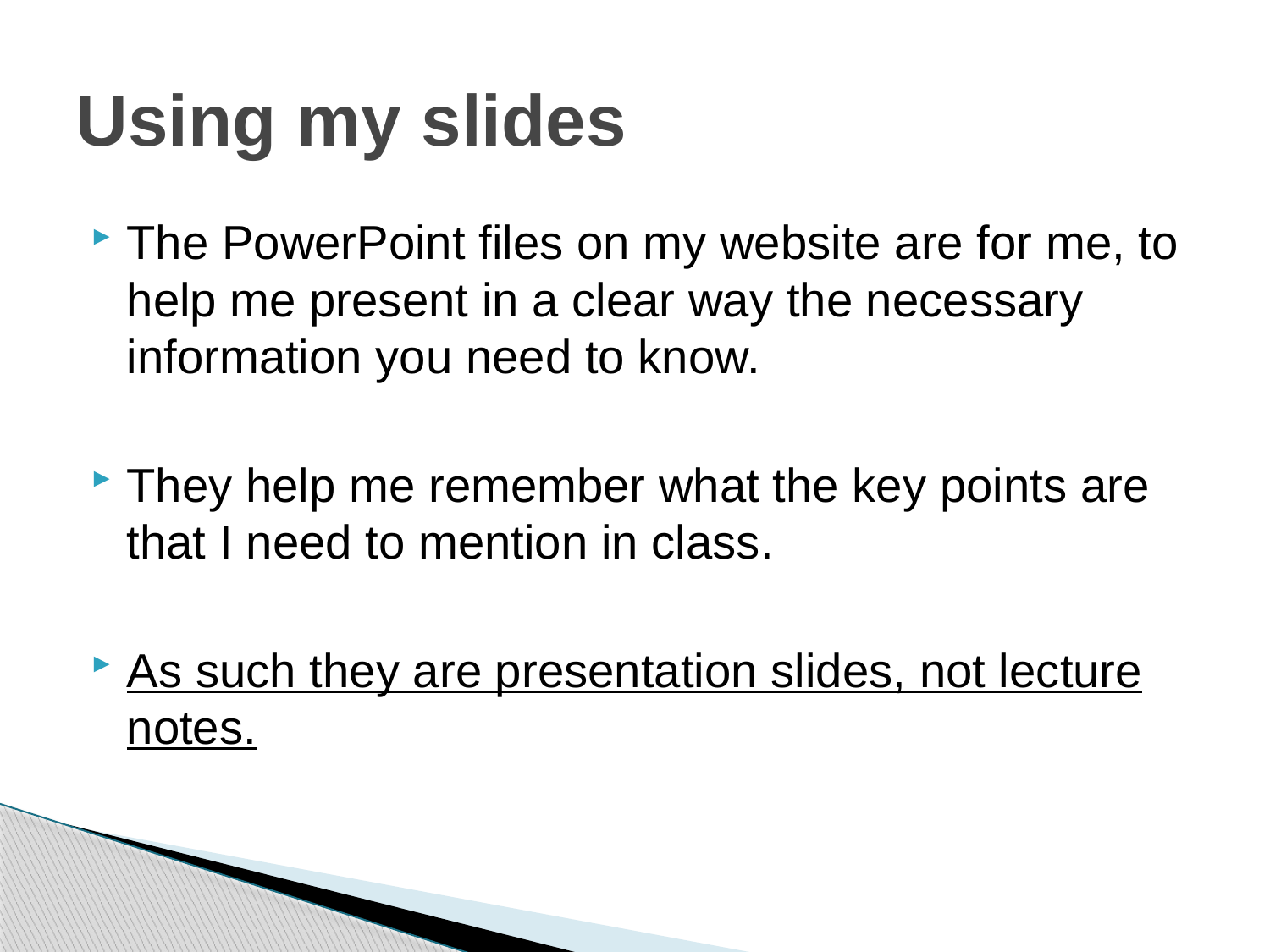

# Using my slides
The PowerPoint files on my website are for me, to help me present in a clear way the necessary information you need to know.

They help me remember what the key points are that I need to mention in class.

As such they are presentation slides, not lecture notes.